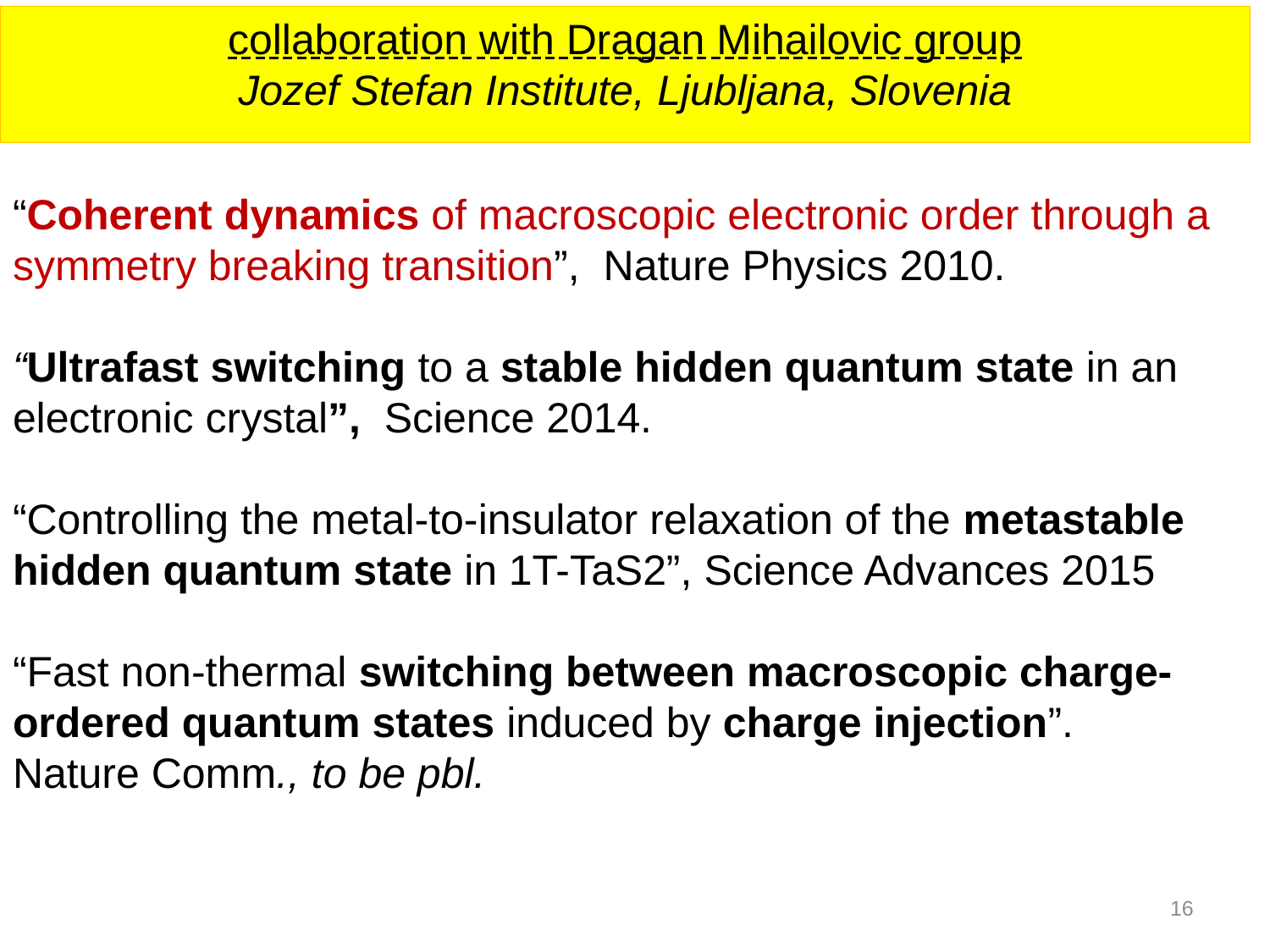

collaboration with Dragan Mihailovic group
Jozef Stefan Institute, Ljubljana, Slovenia

“Coherent dynamics of macroscopic electronic order through a symmetry breaking transition”,  Nature Physics 2010.

“Ultrafast switching to a stable hidden quantum state in an electronic crystal”,  Science 2014.

“Controlling the metal-to-insulator relaxation of the metastable
hidden quantum state in 1T-TaS2”, Science Advances 2015

“Fast non-thermal switching between macroscopic charge-ordered quantum states induced by charge injection”.
Nature Comm., to be pbl.
16